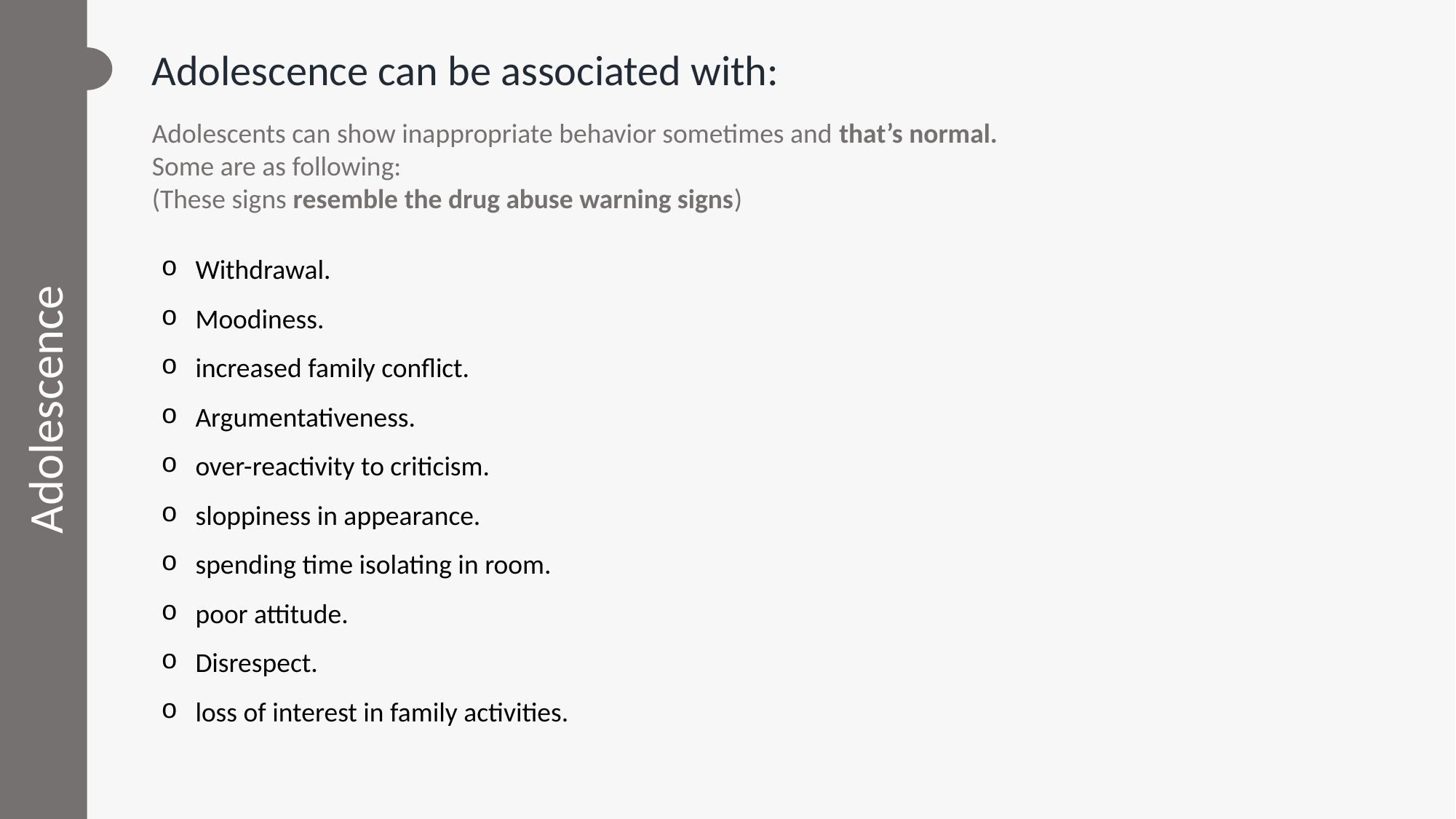

Adolescence

Adolescence can be associated with:
Adolescents can show inappropriate behavior sometimes and that’s normal. Some are as following:
(These signs resemble the drug abuse warning signs)
Withdrawal.
Moodiness.
increased family conflict.
Argumentativeness.
over-reactivity to criticism.
sloppiness in appearance.
spending time isolating in room.
poor attitude.
Disrespect.
loss of interest in family activities.